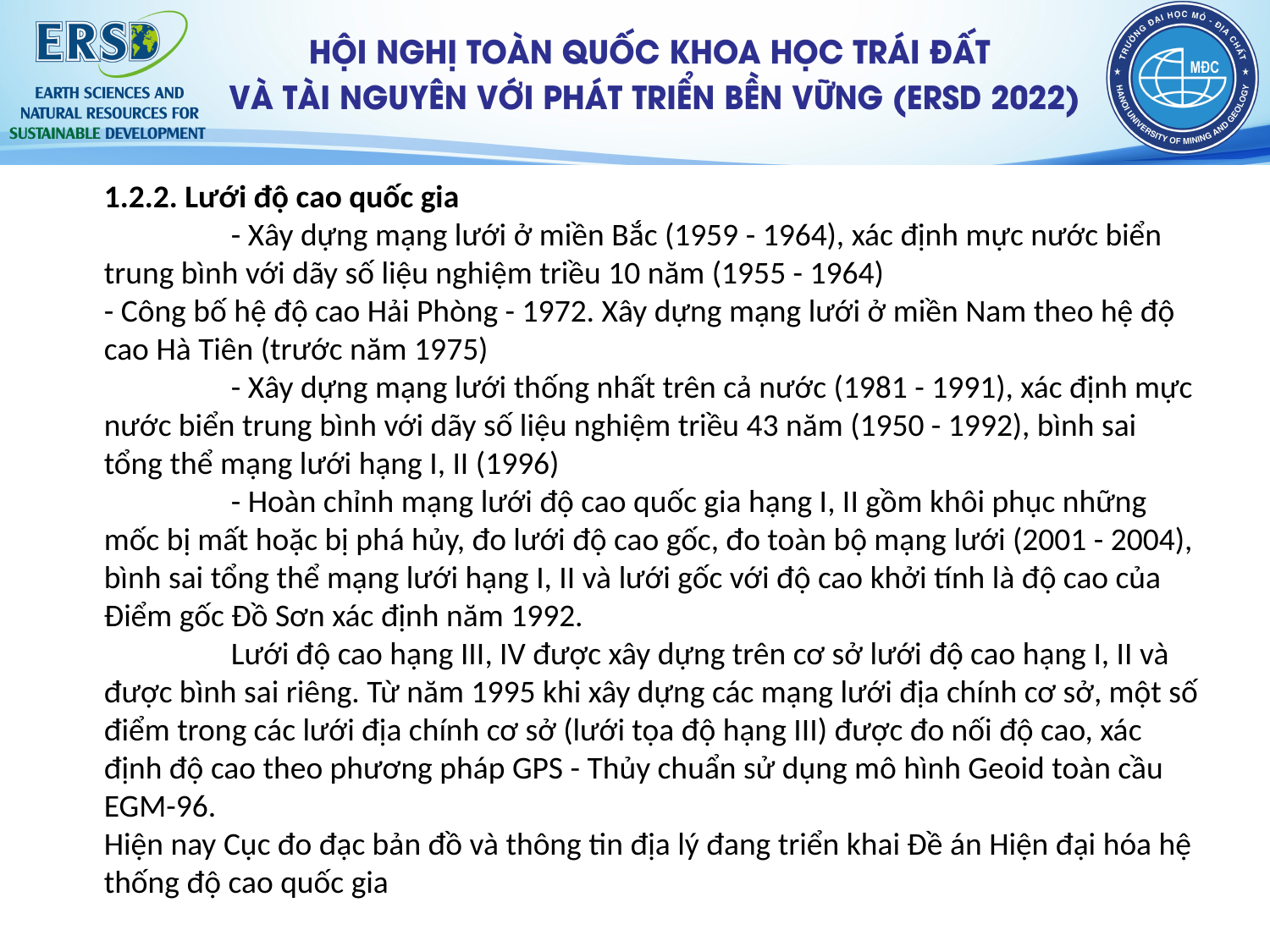

1.2.2. Lưới độ cao quốc gia
	- Xây dựng mạng lưới ở miền Bắc (1959 - 1964), xác định mực nước biển trung bình với dãy số liệu nghiệm triều 10 năm (1955 - 1964)
- Công bố hệ độ cao Hải Phòng - 1972. Xây dựng mạng lưới ở miền Nam theo hệ độ cao Hà Tiên (trước năm 1975)
	- Xây dựng mạng lưới thống nhất trên cả nước (1981 - 1991), xác định mực nước biển trung bình với dãy số liệu nghiệm triều 43 năm (1950 - 1992), bình sai tổng thể mạng lưới hạng I, II (1996)
	- Hoàn chỉnh mạng lưới độ cao quốc gia hạng I, II gồm khôi phục những mốc bị mất hoặc bị phá hủy, đo lưới độ cao gốc, đo toàn bộ mạng lưới (2001 - 2004), bình sai tổng thể mạng lưới hạng I, II và lưới gốc với độ cao khởi tính là độ cao của Điểm gốc Đồ Sơn xác định năm 1992.
	Lưới độ cao hạng III, IV được xây dựng trên cơ sở lưới độ cao hạng I, II và được bình sai riêng. Từ năm 1995 khi xây dựng các mạng lưới địa chính cơ sở, một số điểm trong các lưới địa chính cơ sở (lưới tọa độ hạng III) được đo nối độ cao, xác định độ cao theo phương pháp GPS - Thủy chuẩn sử dụng mô hình Geoid toàn cầu EGM-96.
Hiện nay Cục đo đạc bản đồ và thông tin địa lý đang triển khai Đề án Hiện đại hóa hệ thống độ cao quốc gia